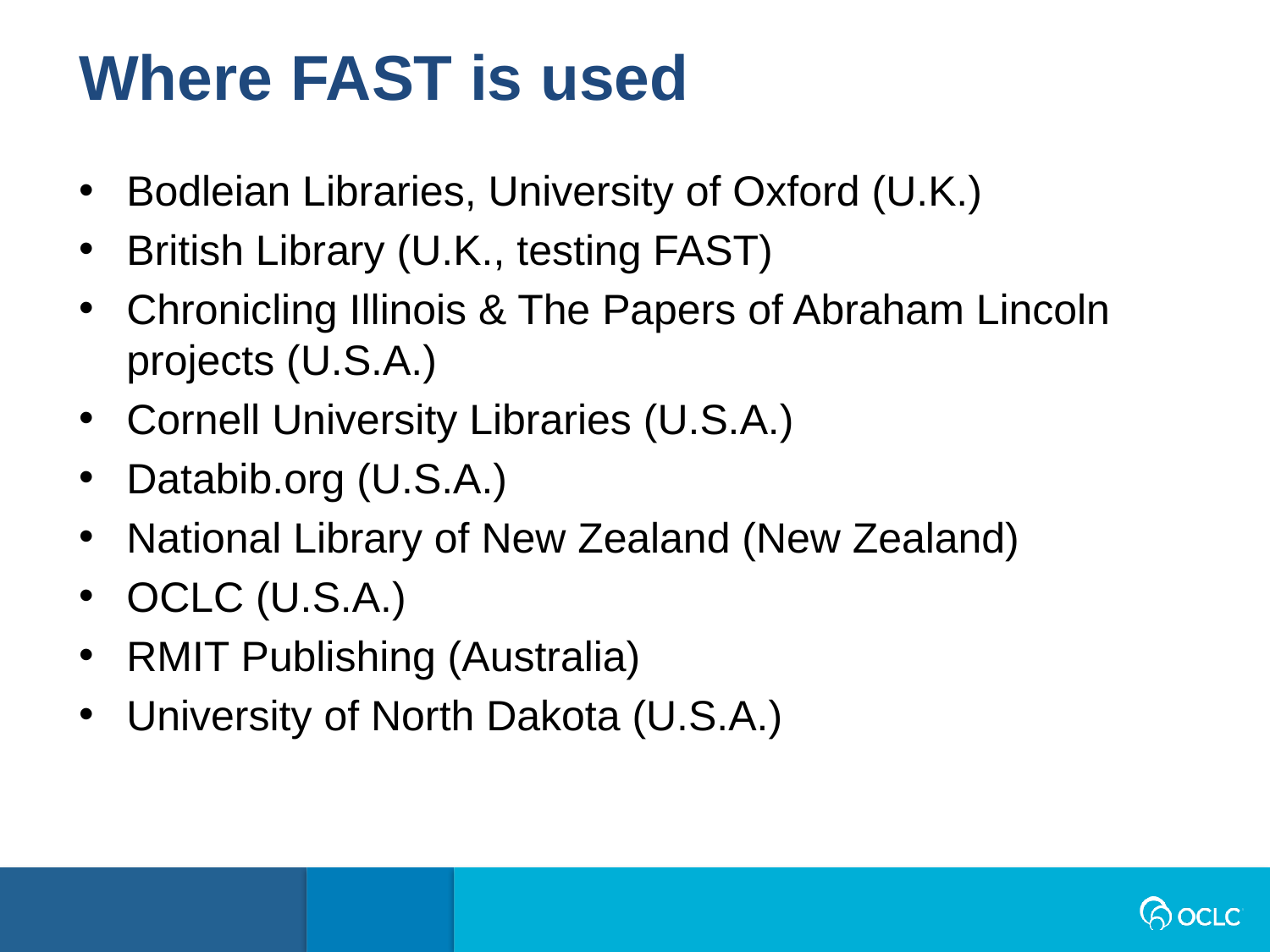

Where FAST is used
Bodleian Libraries, University of Oxford (U.K.)
British Library (U.K., testing FAST)
Chronicling Illinois & The Papers of Abraham Lincoln projects (U.S.A.)
Cornell University Libraries (U.S.A.)
Databib.org (U.S.A.)
National Library of New Zealand (New Zealand)
OCLC (U.S.A.)
RMIT Publishing (Australia)
University of North Dakota (U.S.A.)